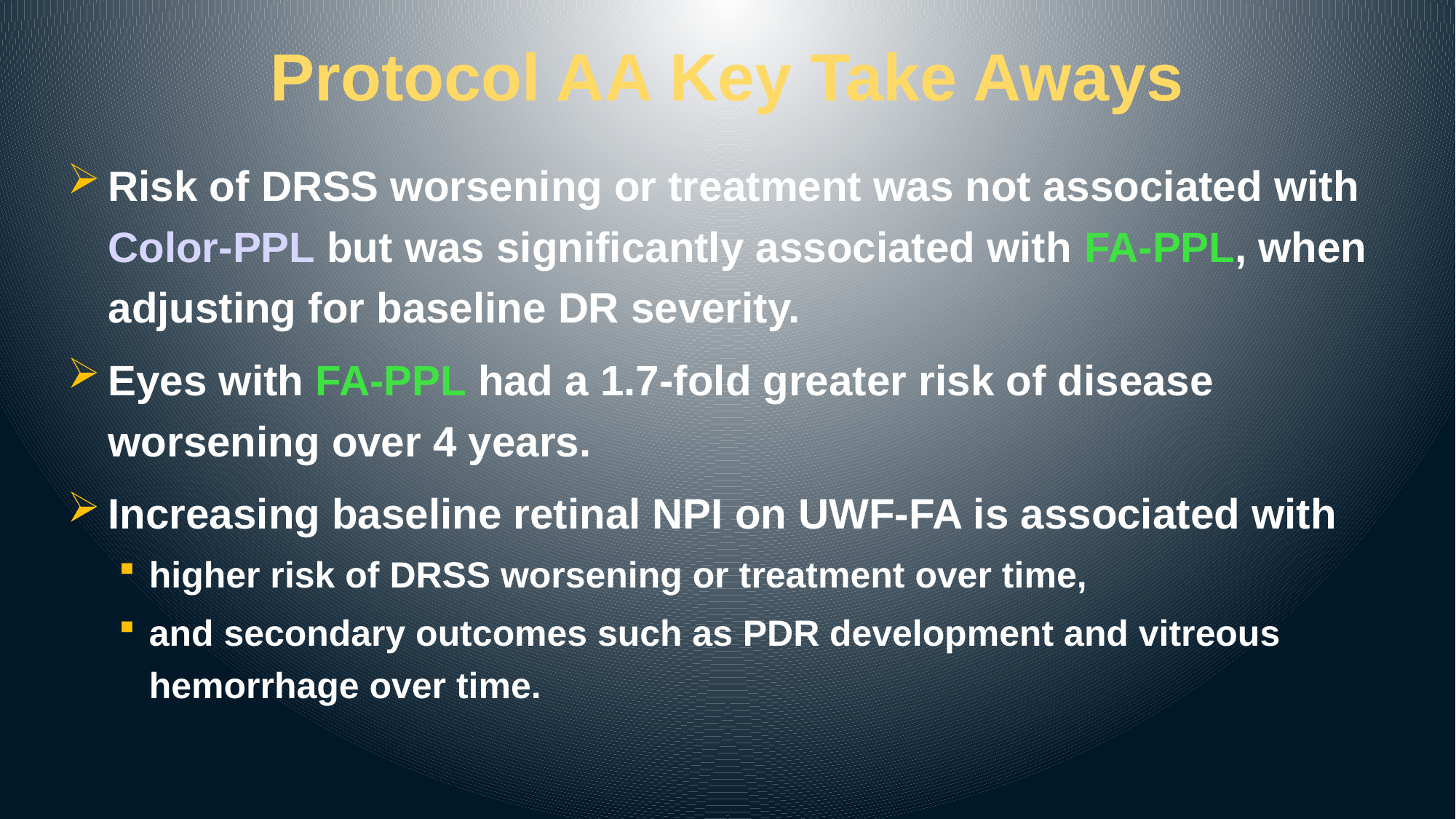

# Protocol AA Key Take Aways
Risk of DRSS worsening or treatment was not associated with Color-PPL but was significantly associated with FA-PPL, when adjusting for baseline DR severity.
Eyes with FA-PPL had a 1.7-fold greater risk of disease worsening over 4 years.
Increasing baseline retinal NPI on UWF-FA is associated with
higher risk of DRSS worsening or treatment over time,
and secondary outcomes such as PDR development and vitreous hemorrhage over time.